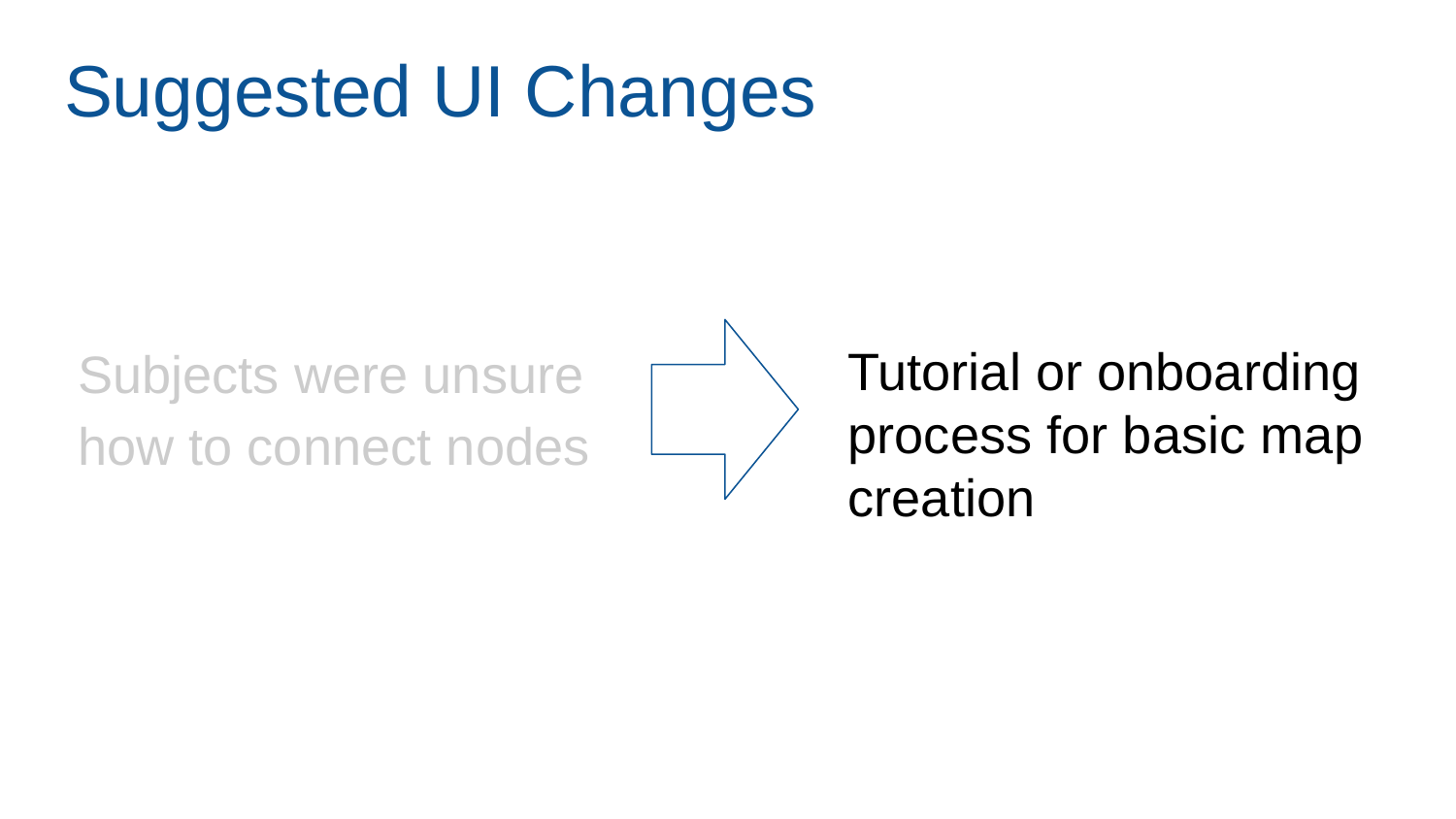

# Suggested UI Changes
Subjects were unsure how to connect nodes

Tutorial or onboarding process for basic map creation